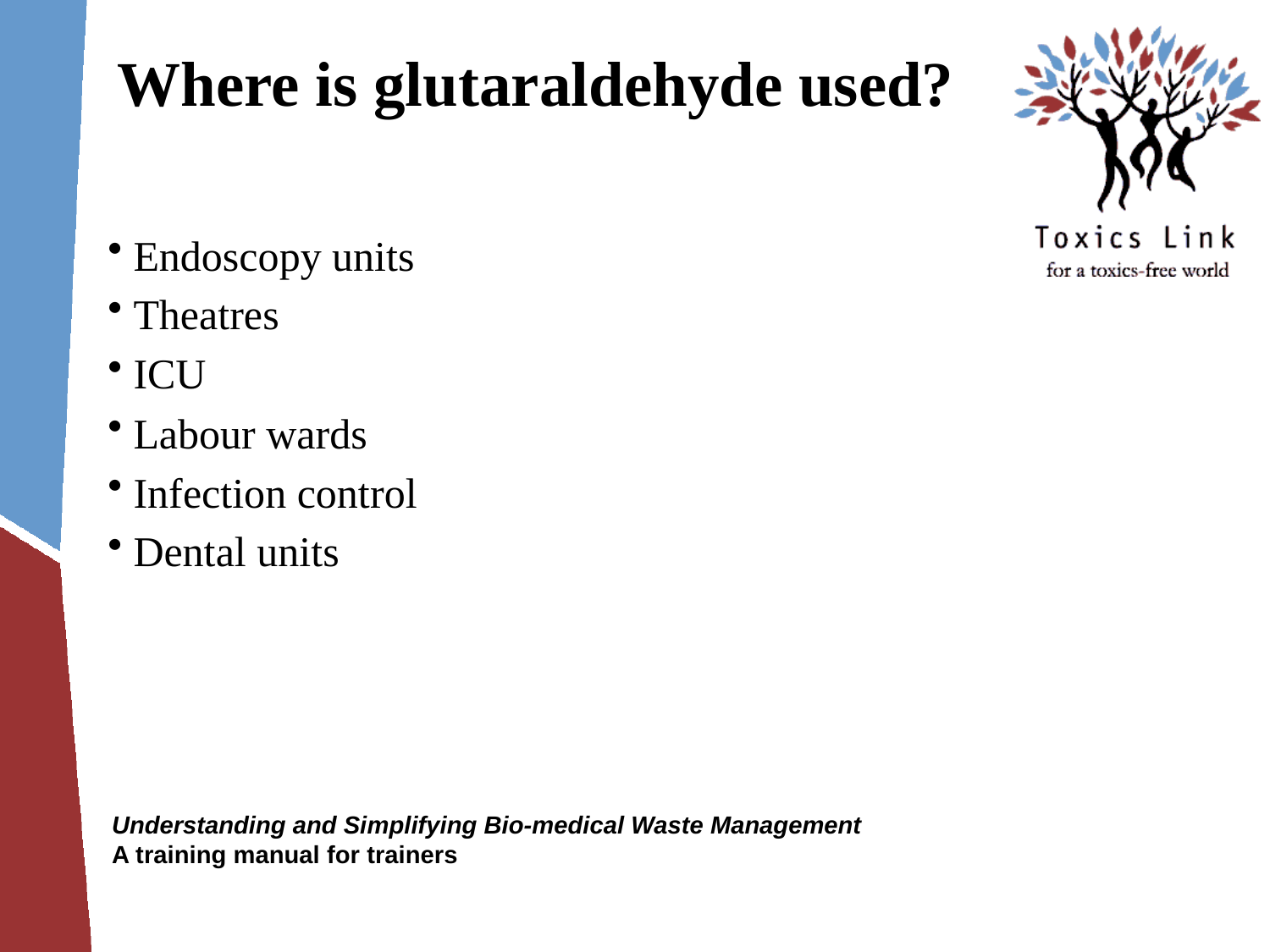

# Where is glutaraldehyde used?
 Endoscopy units
 Theatres
 ICU
 Labour wards
 Infection control
 Dental units
Understanding and Simplifying Bio-medical Waste Management
A training manual for trainers